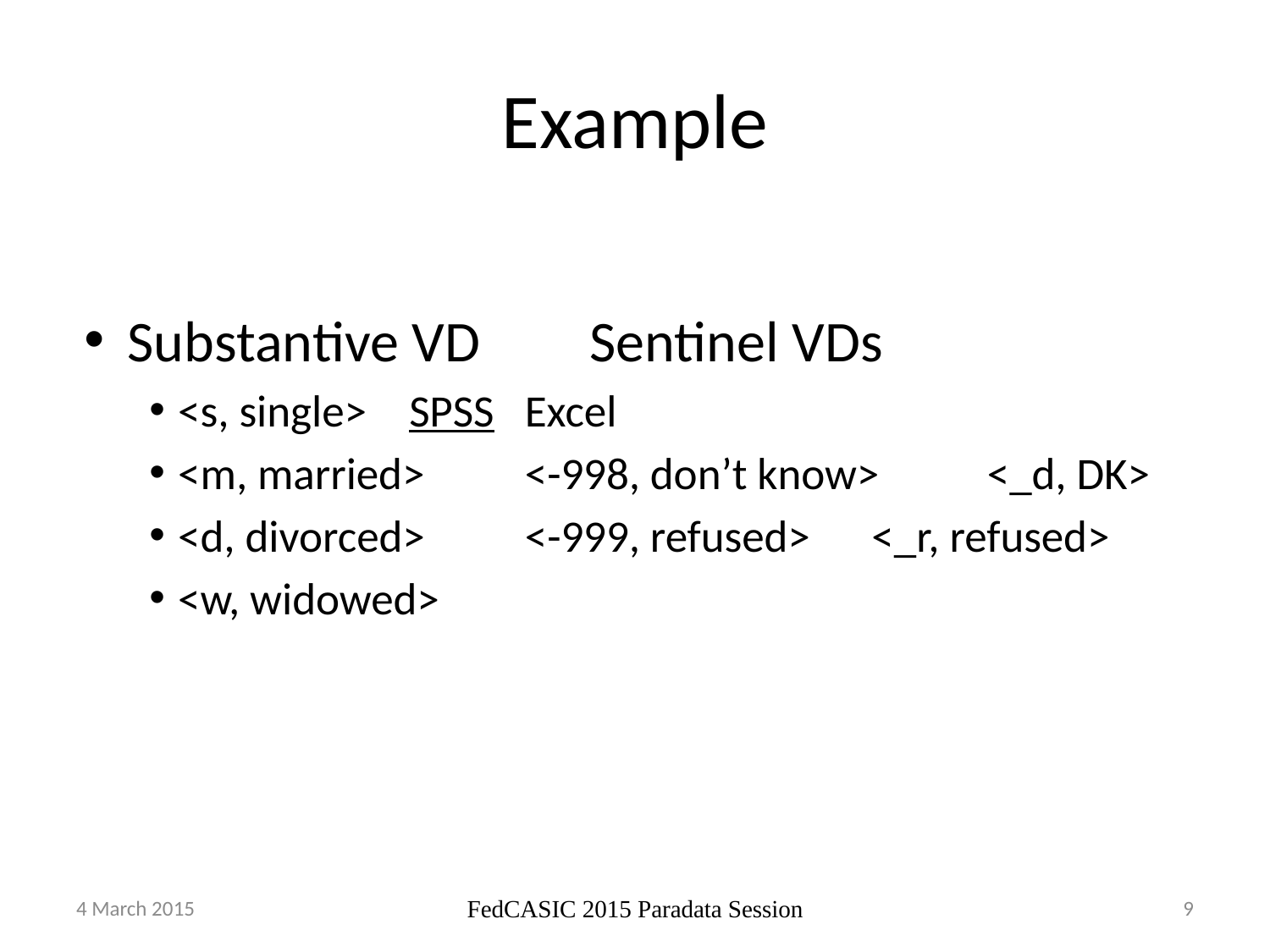

# Example
Substantive VD				Sentinel VDs
<s, single>					SPSS				Excel
<m, married>		<-998, don’t know>	<_d, DK>
<d, divorced>		<-999, refused>			<_r, refused>
<w, widowed>
4 March 2015
FedCASIC 2015 Paradata Session
9